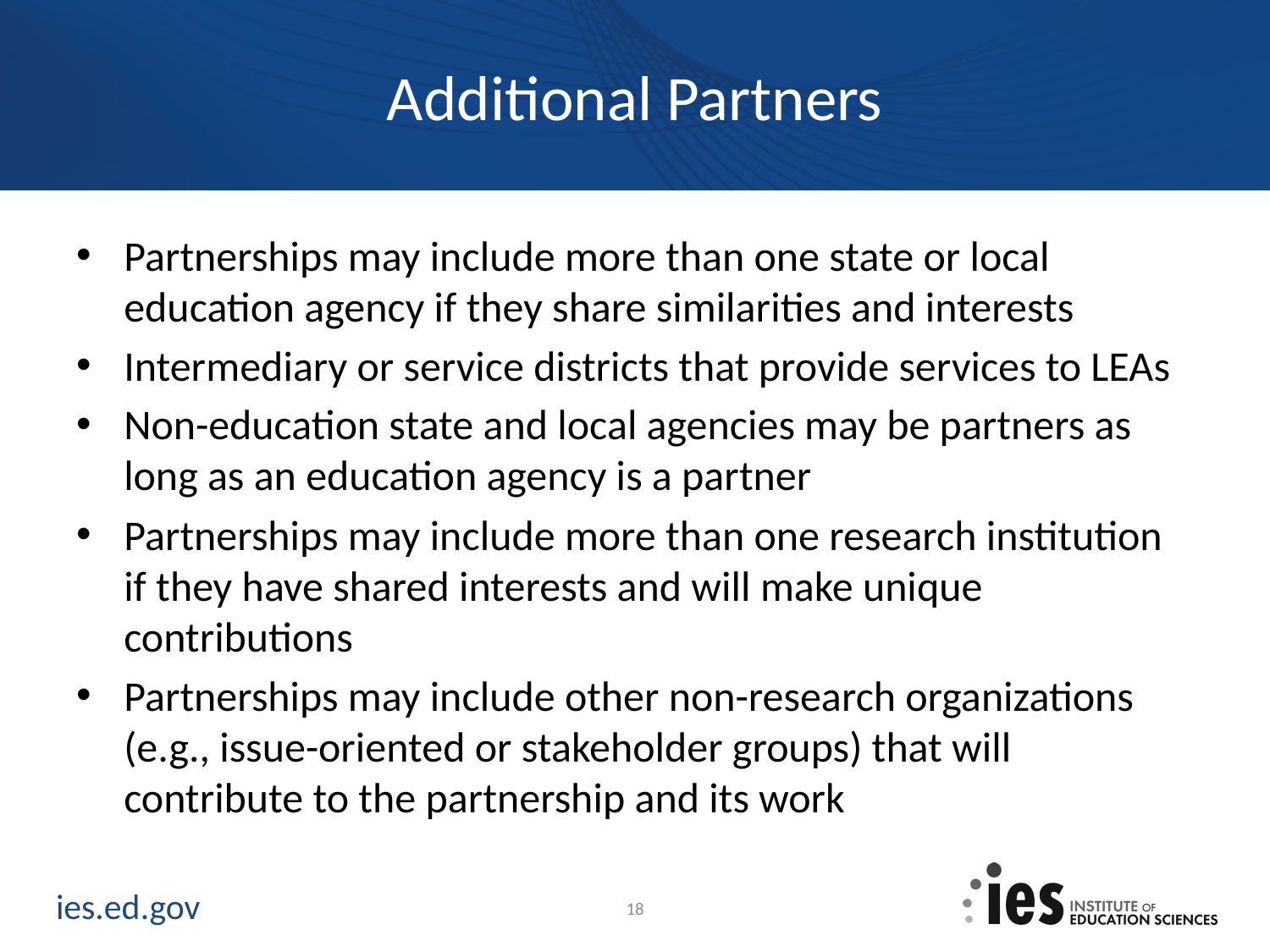

# Additional Partners
Partnerships may include more than one state or local education agency if they share similarities and interests
Intermediary or service districts that provide services to LEAs
Non-education state and local agencies may be partners as long as an education agency is a partner
Partnerships may include more than one research institution if they have shared interests and will make unique contributions
Partnerships may include other non-research organizations (e.g., issue-oriented or stakeholder groups) that will contribute to the partnership and its work
18